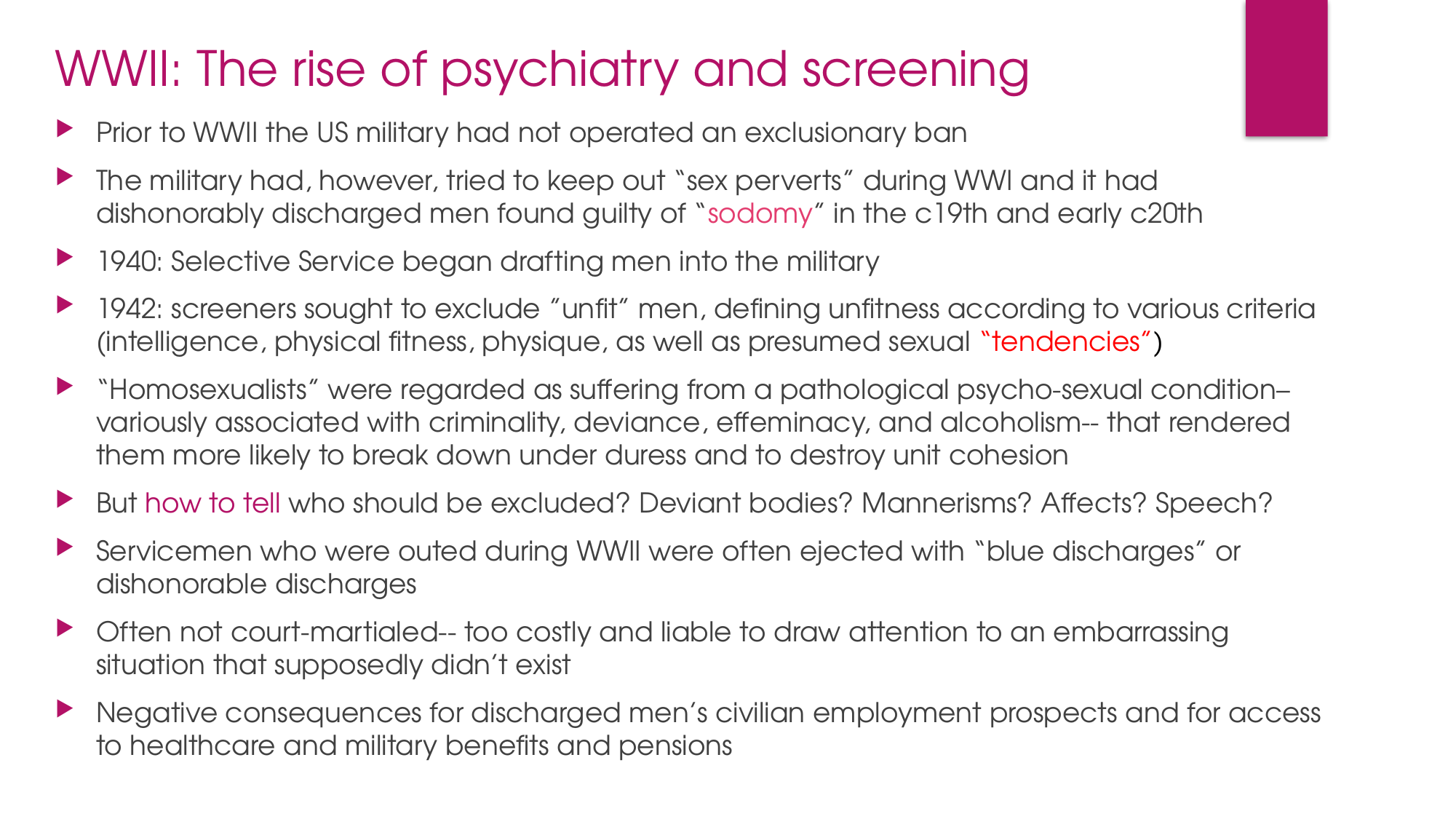

WWII: The rise of psychiatry and screening
Prior to WWII the US military had not operated an exclusionary ban
The military had, however, tried to keep out “sex perverts” during WWI and it had dishonorably discharged men found guilty of “sodomy” in the c19th and early c20th
1940: Selective Service began drafting men into the military
1942: screeners sought to exclude ”unfit” men, defining unfitness according to various criteria (intelligence, physical fitness, physique, as well as presumed sexual “tendencies”)
“Homosexualists” were regarded as suffering from a pathological psycho-sexual condition–variously associated with criminality, deviance, effeminacy, and alcoholism-- that rendered them more likely to break down under duress and to destroy unit cohesion
But how to tell who should be excluded? Deviant bodies? Mannerisms? Affects? Speech?
Servicemen who were outed during WWII were often ejected with “blue discharges” or dishonorable discharges
Often not court-martialed-- too costly and liable to draw attention to an embarrassing situation that supposedly didn’t exist
Negative consequences for discharged men’s civilian employment prospects and for access to healthcare and military benefits and pensions